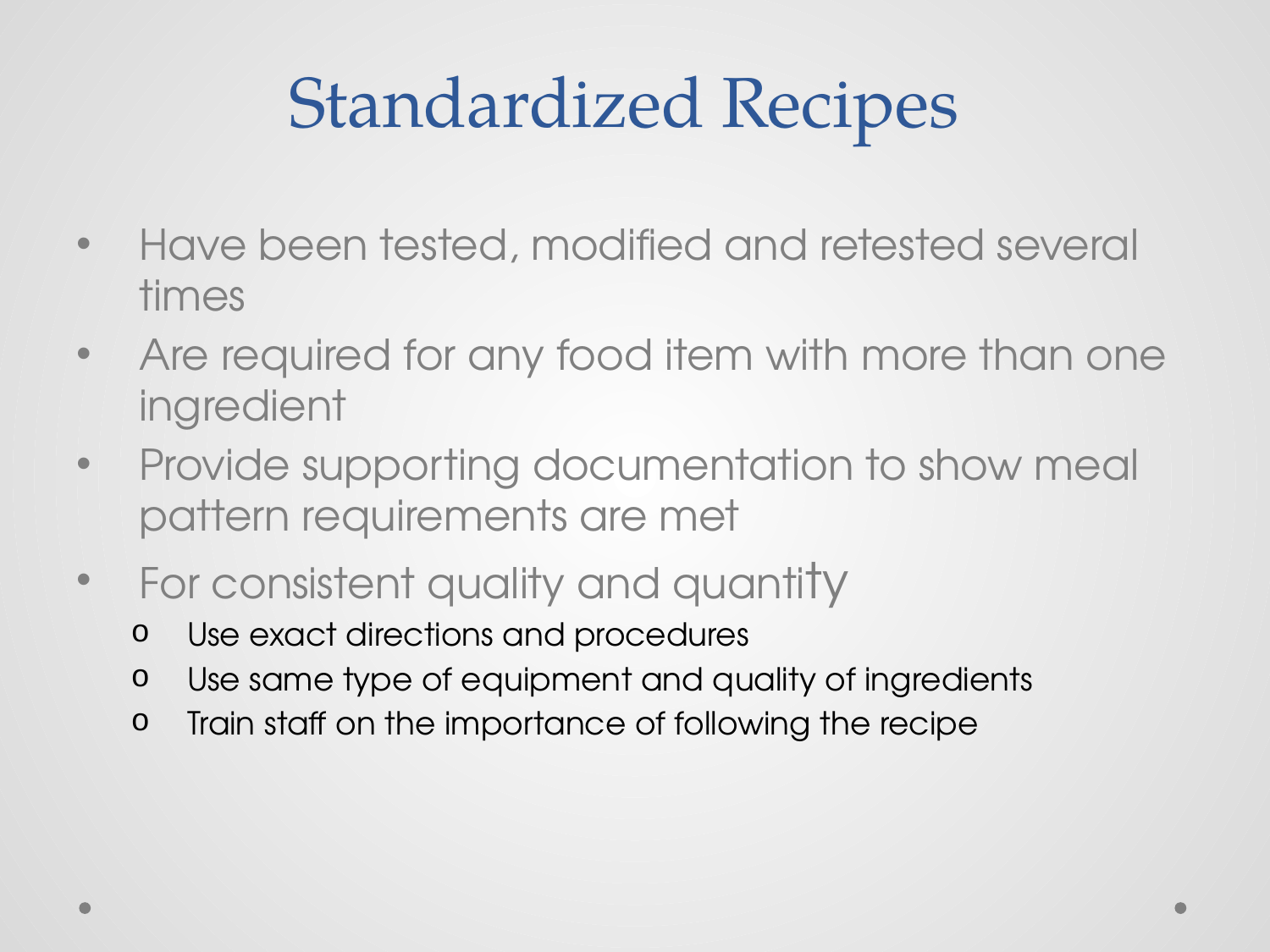

# Standardized Recipes
Have been tested, modified and retested several times
Are required for any food item with more than one ingredient
Provide supporting documentation to show meal pattern requirements are met
For consistent quality and quantity
Use exact directions and procedures
Use same type of equipment and quality of ingredients
Train staff on the importance of following the recipe